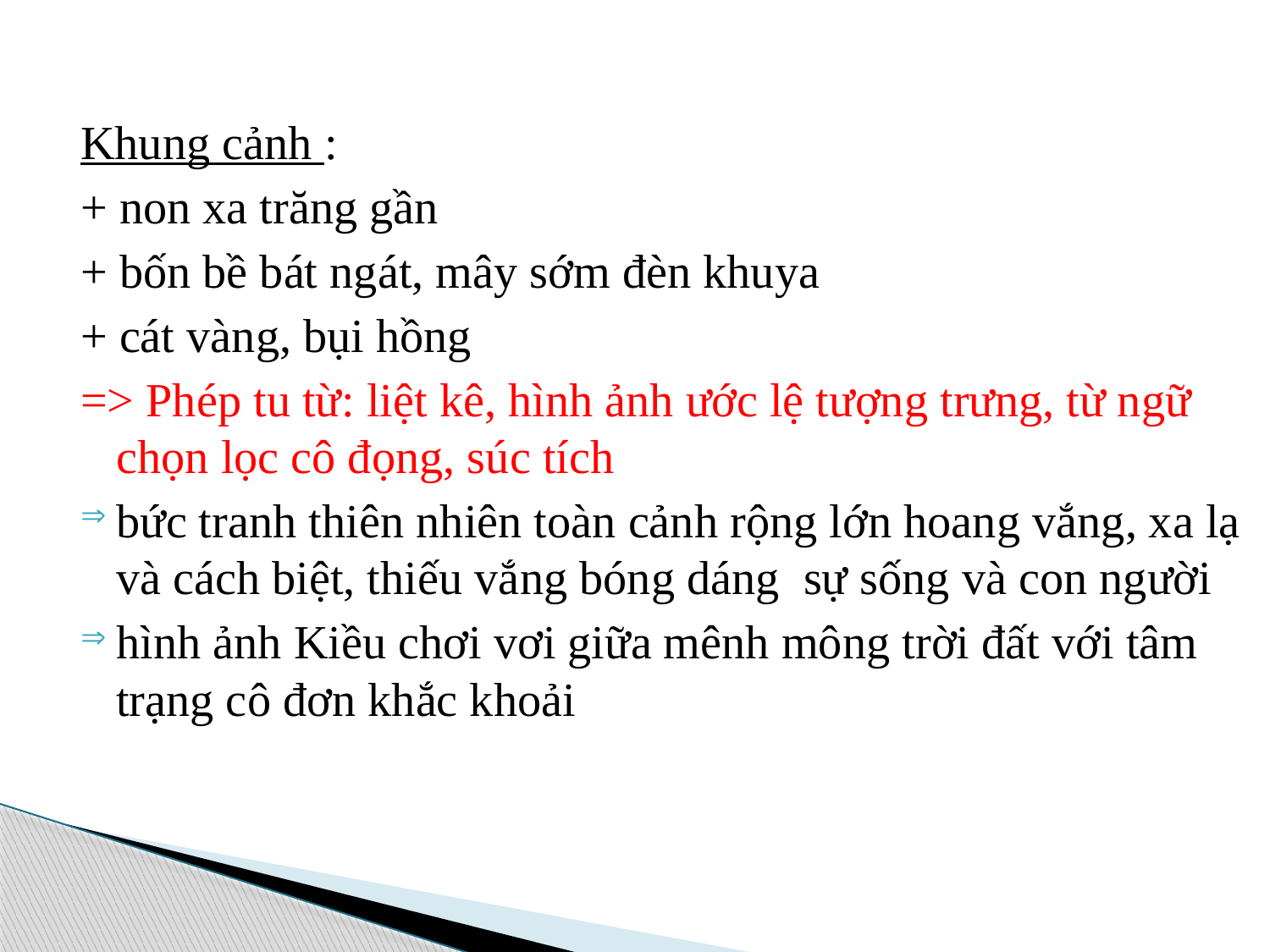

Khung cảnh :
+ non xa trăng gần
+ bốn bề bát ngát, mây sớm đèn khuya
+ cát vàng, bụi hồng
=> Phép tu từ: liệt kê, hình ảnh ước lệ tượng trưng, từ ngữ chọn lọc cô đọng, súc tích
bức tranh thiên nhiên toàn cảnh rộng lớn hoang vắng, xa lạ và cách biệt, thiếu vắng bóng dáng  sự sống và con người
hình ảnh Kiều chơi vơi giữa mênh mông trời đất với tâm trạng cô đơn khắc khoải